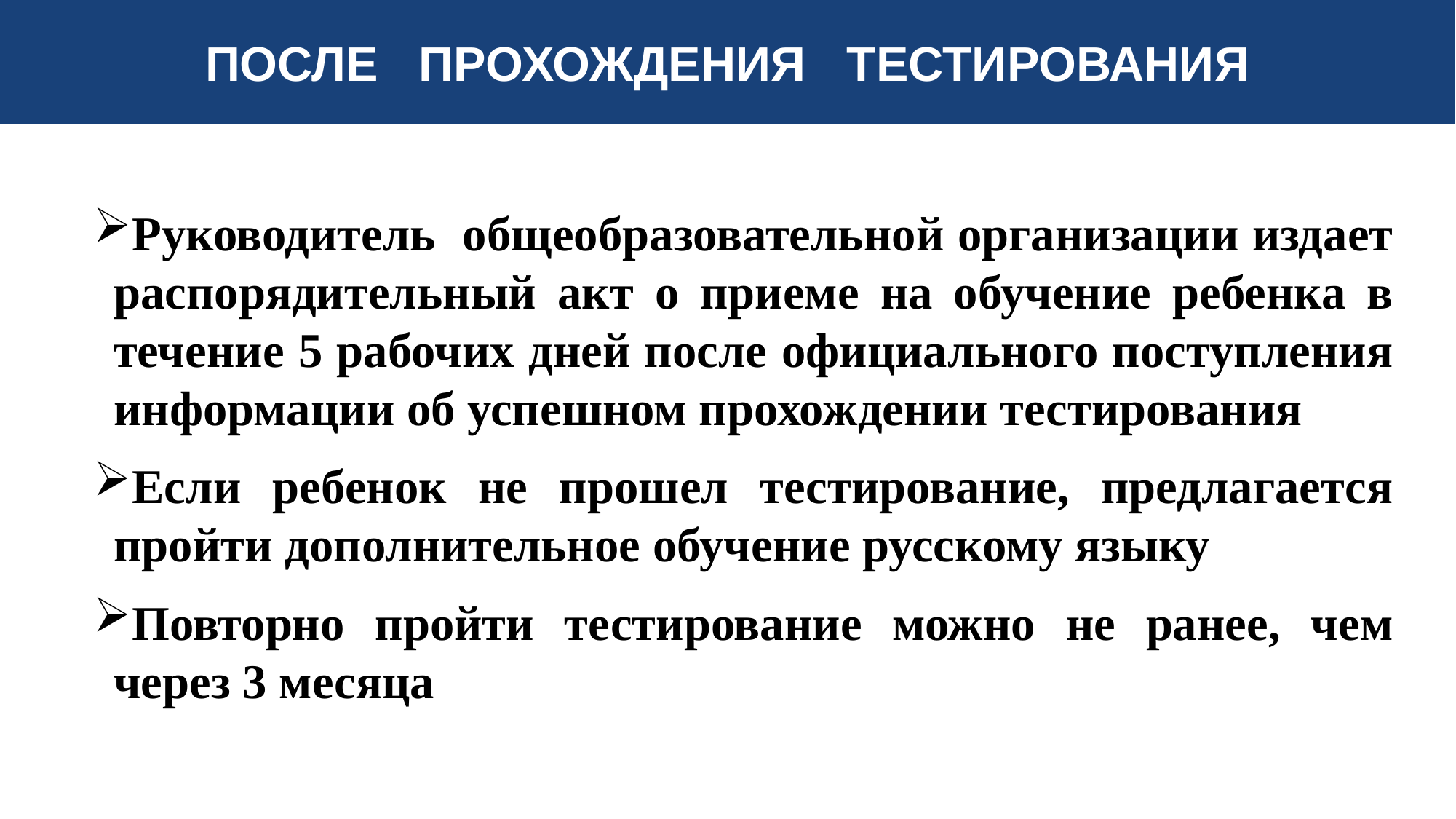

ПОСЛЕ   ПРОХОЖДЕНИЯ   ТЕСТИРОВАНИЯ

Руководитель  общеобразовательной организации издает распорядительный акт о приеме на обучение ребенка в течение 5 рабочих дней после официального поступления информации об успешном прохождении тестирования
Если ребенок не прошел тестирование, предлагается пройти дополнительное обучение русскому языку
Повторно пройти тестирование можно не ранее, чем через 3 месяца